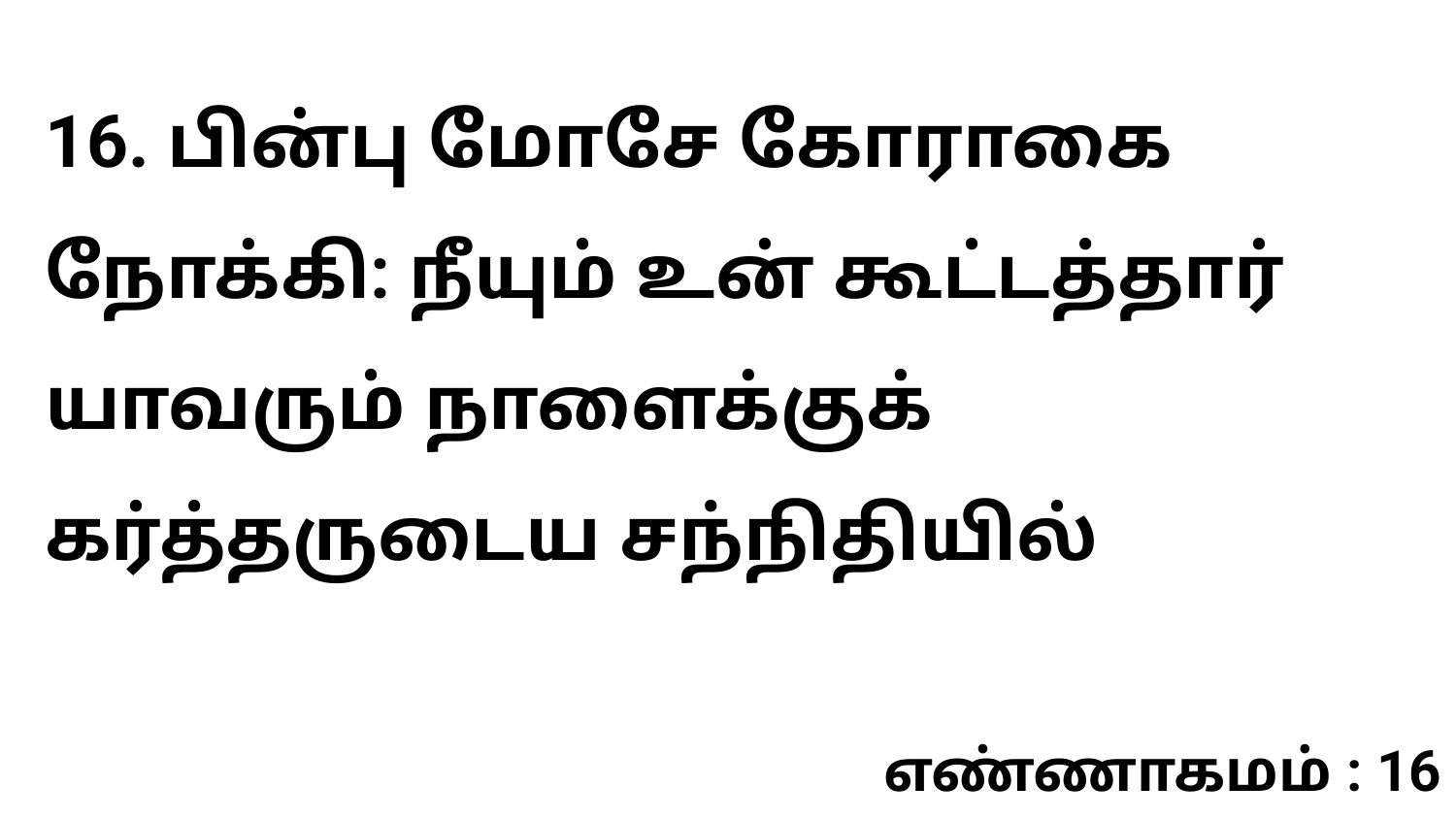

16. பின்பு மோசே கோராகை நோக்கி: நீயும் உன் கூட்டத்தார் யாவரும் நாளைக்குக் கர்த்தருடைய சந்நிதியில்
எண்ணாகமம் : 16